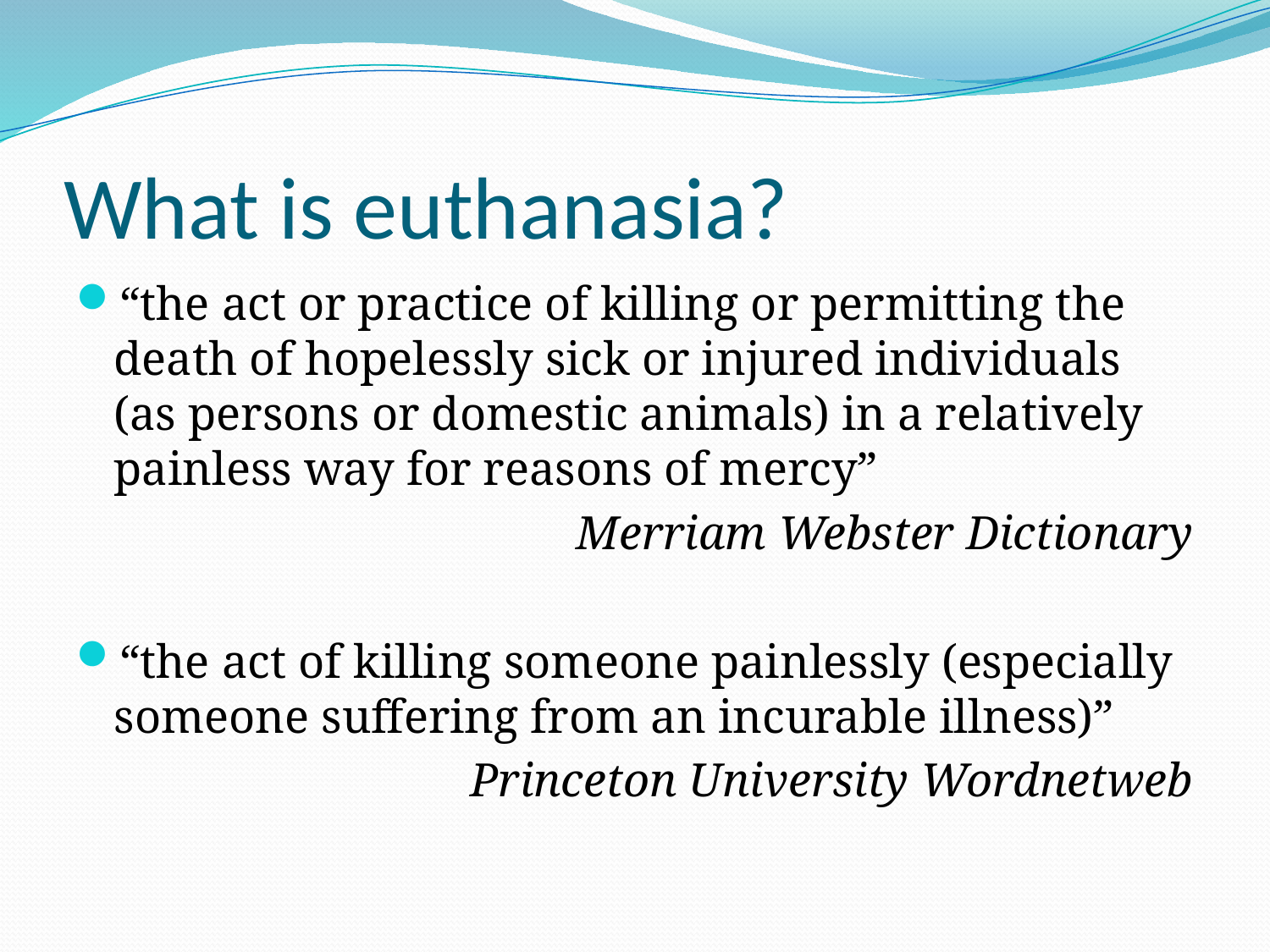

# What is euthanasia?
“the act or practice of killing or permitting the death of hopelessly sick or injured individuals (as persons or domestic animals) in a relatively painless way for reasons of mercy”
Merriam Webster Dictionary

“the act of killing someone painlessly (especially someone suffering from an incurable illness)”
Princeton University Wordnetweb